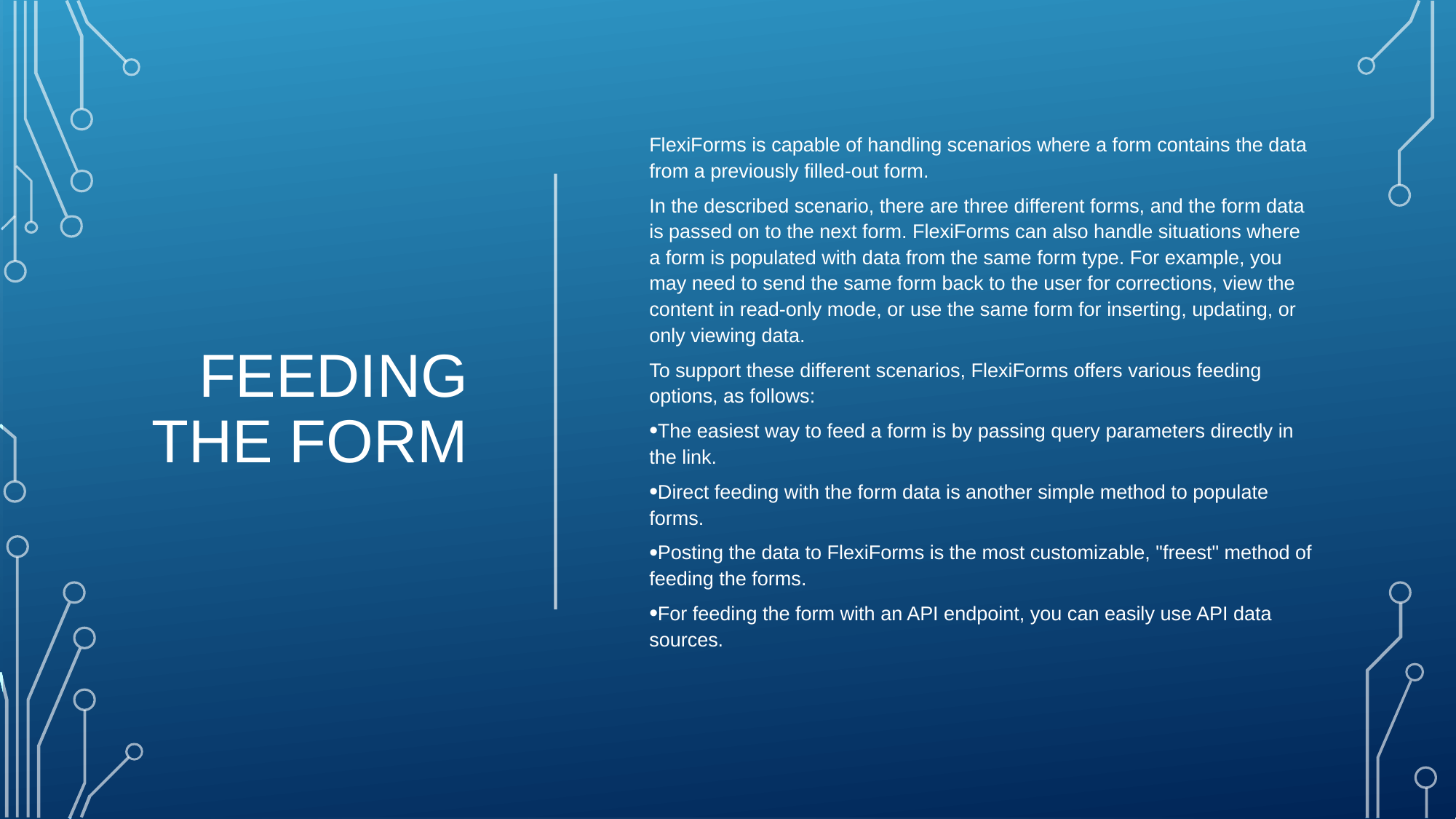

FlexiForms is capable of handling scenarios where a form contains the data from a previously filled-out form.
In the described scenario, there are three different forms, and the form data is passed on to the next form. FlexiForms can also handle situations where a form is populated with data from the same form type. For example, you may need to send the same form back to the user for corrections, view the content in read-only mode, or use the same form for inserting, updating, or only viewing data.
To support these different scenarios, FlexiForms offers various feeding options, as follows:
The easiest way to feed a form is by passing query parameters directly in the link.
Direct feeding with the form data is another simple method to populate forms.
Posting the data to FlexiForms is the most customizable, "freest" method of feeding the forms.
For feeding the form with an API endpoint, you can easily use API data sources.

# Feeding the form